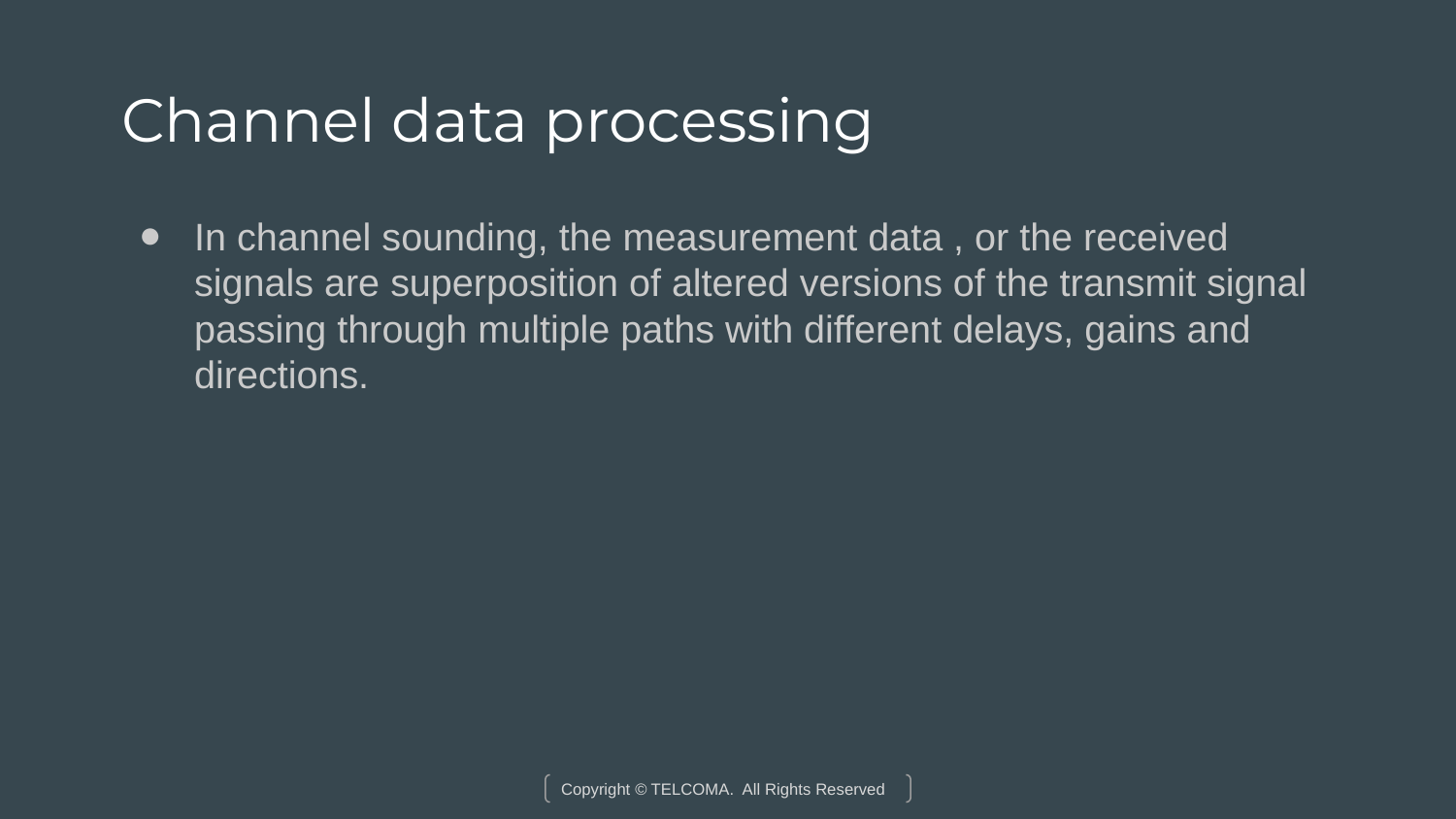

# Channel data processing
In channel sounding, the measurement data , or the received signals are superposition of altered versions of the transmit signal passing through multiple paths with different delays, gains and directions.